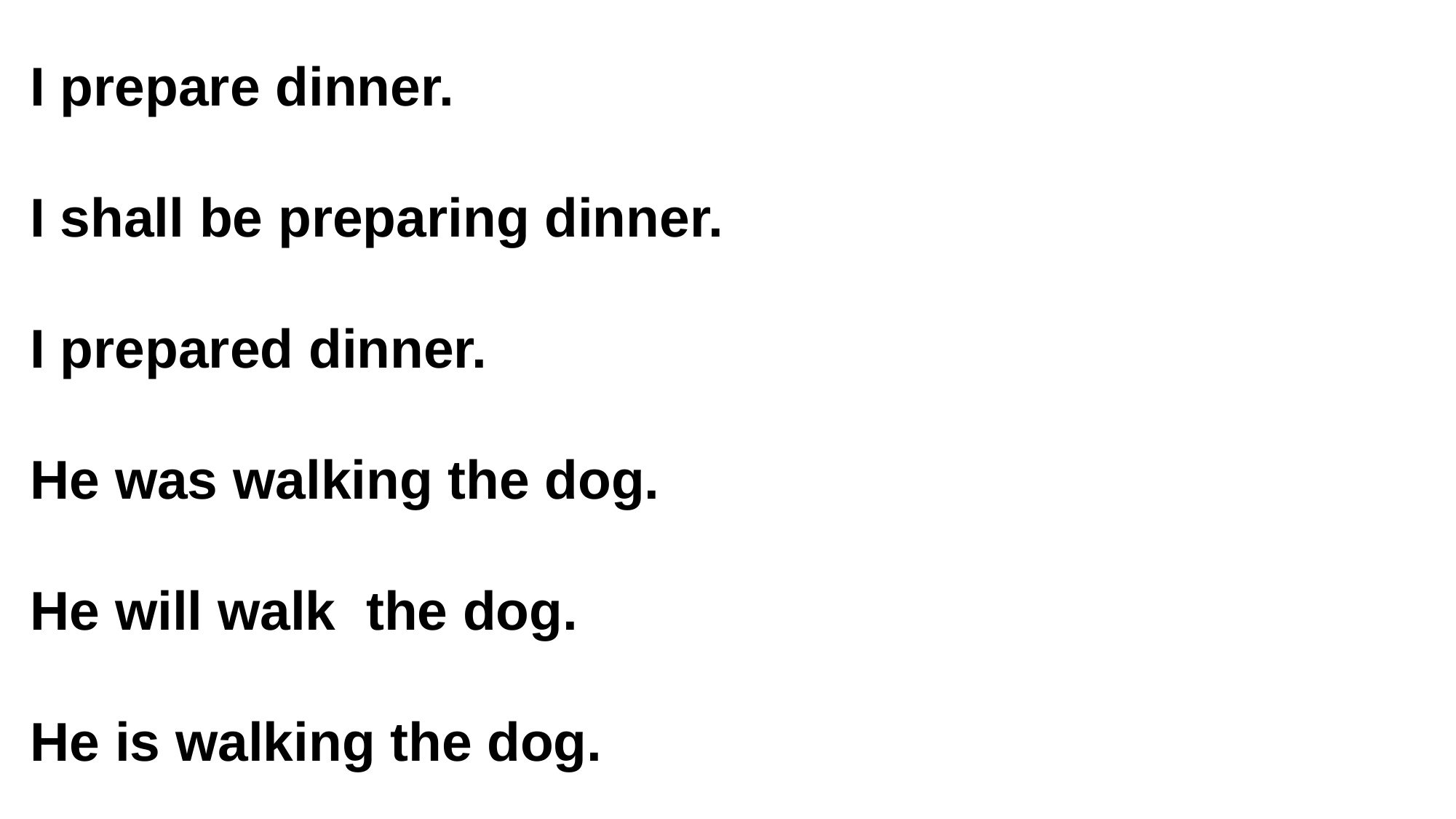

I prepare dinner.

I shall be preparing dinner.

I prepared dinner.

He was walking the dog.

He will walk  the dog.

He is walking the dog.